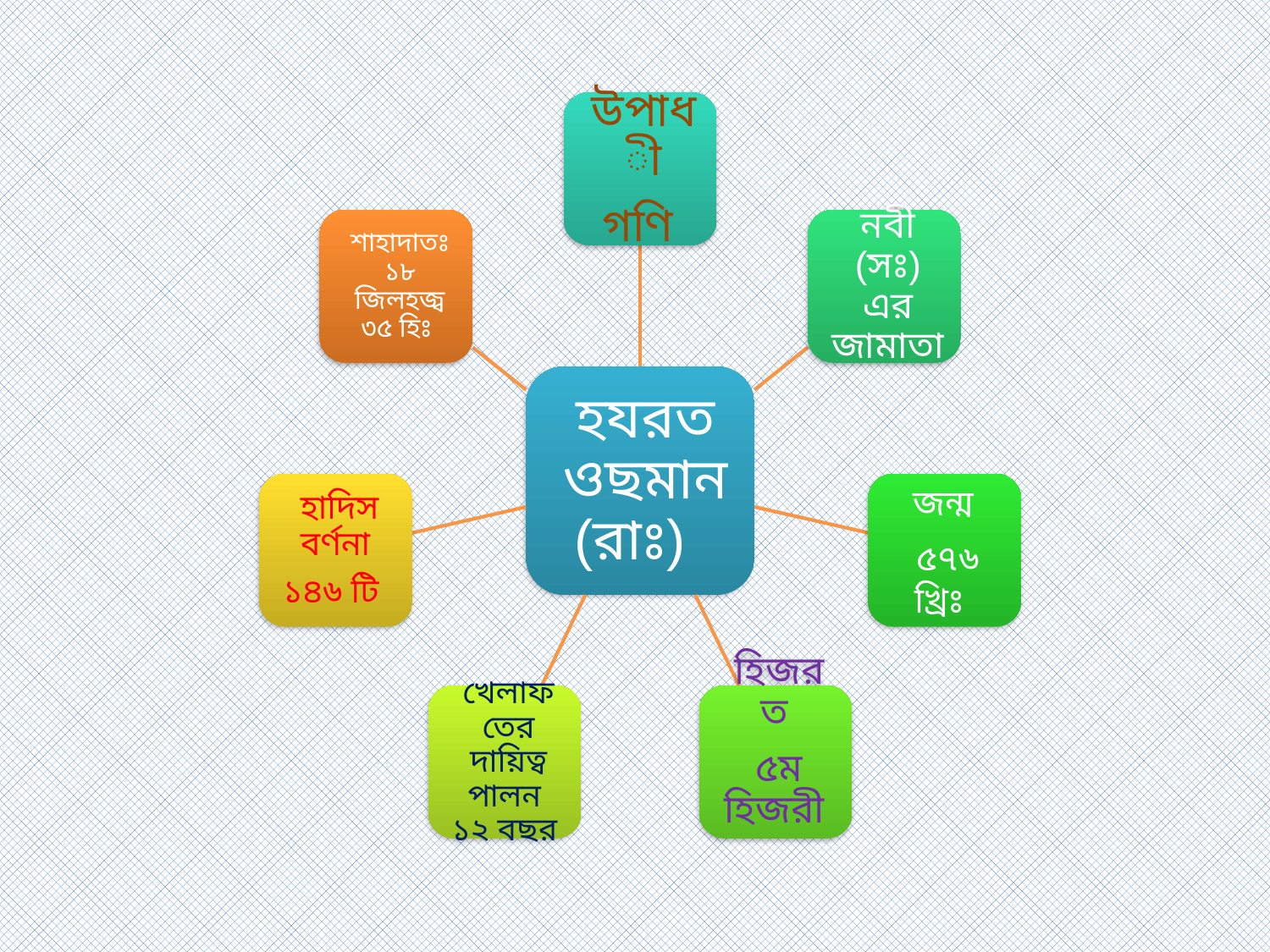

হযরত ওছমান (রাঃ)
উপাধী
গণি
নবী (সঃ) এর জামাতা
জন্ম
৫৭৬ খ্রিঃ
হিজরত
৫ম হিজরী
খেলাফতের দায়িত্ব পালন  ১২ বছর
হাদিস বর্ণনা
১৪৬ টি
শাহাদাতঃ ১৮ জিলহজ্ব ৩৫ হিঃ